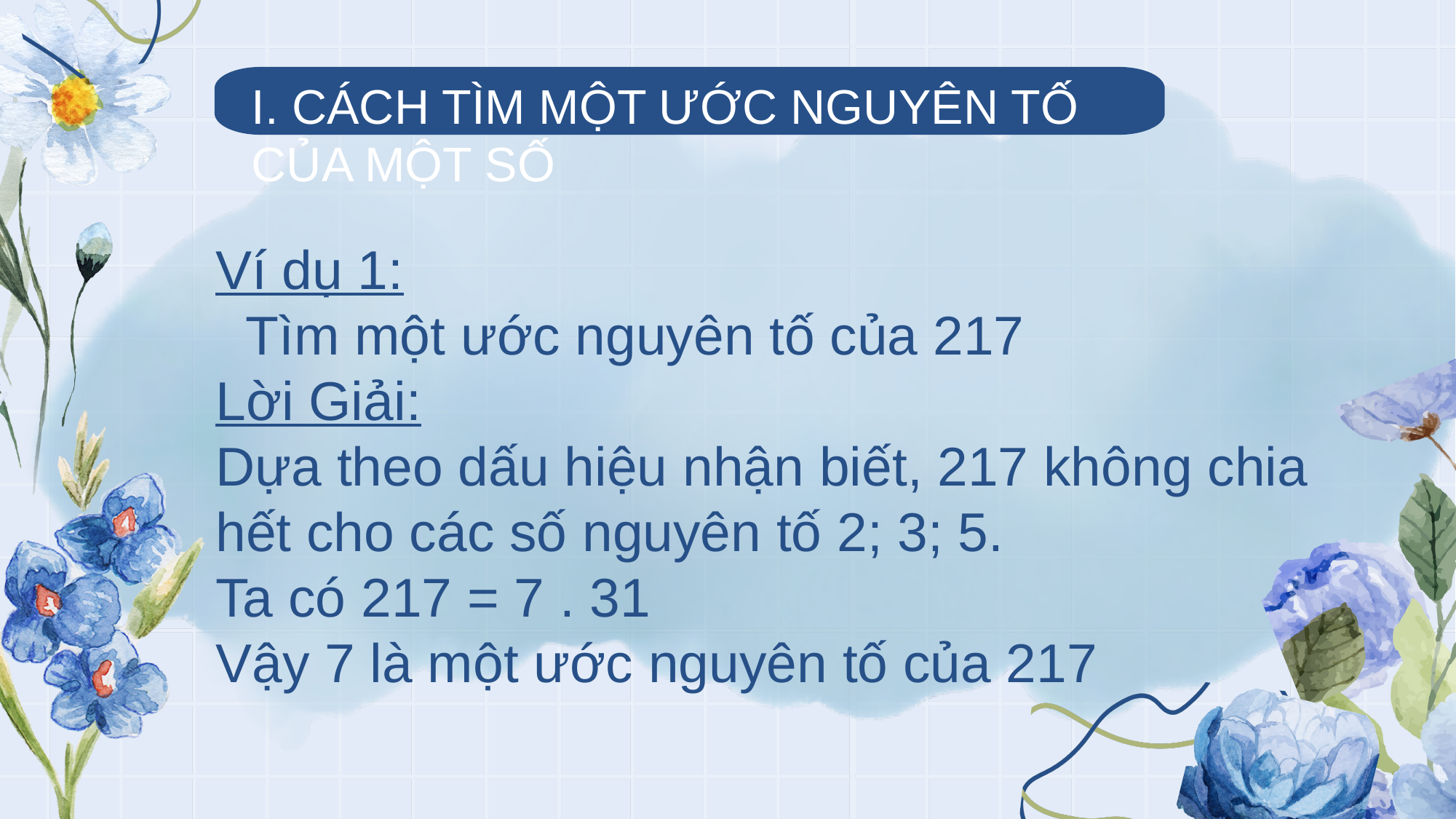

I. CÁCH TÌM MỘT ƯỚC NGUYÊN TỐ CỦA MỘT SỐ

Ví dụ 1:
  Tìm một ước nguyên tố của 217
Lời Giải:
Dựa theo dấu hiệu nhận biết, 217 không chia hết cho các số nguyên tố 2; 3; 5.
Ta có 217 = 7 . 31
Vậy 7 là một ước nguyên tố của 217